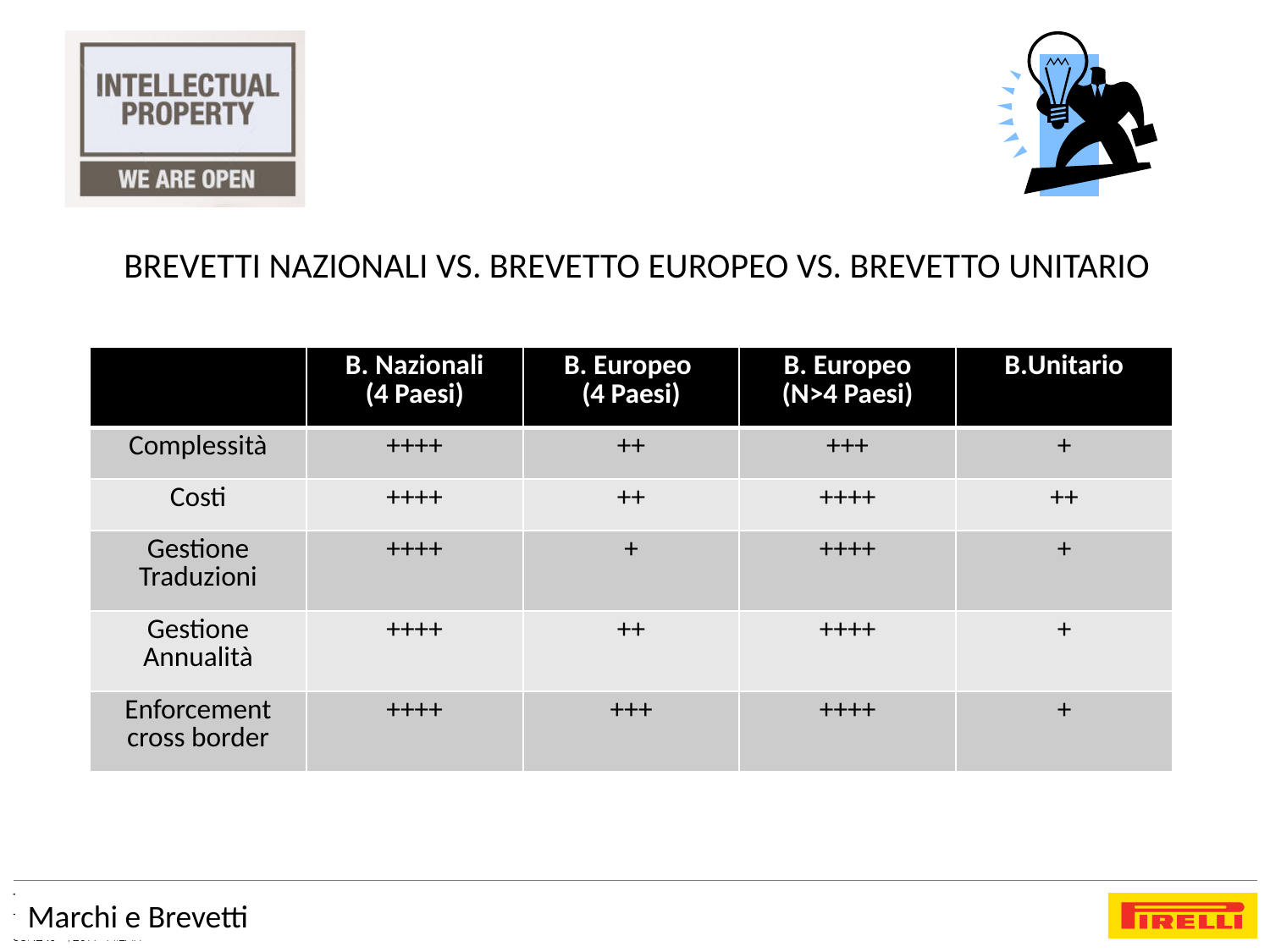

BREVETTI NAZIONALI VS. BREVETTO EUROPEO VS. BREVETTO UNITARIO
|  | B. Nazionali (4 Paesi) | B. Europeo (4 Paesi) | B. Europeo (N>4 Paesi) | B.Unitario |
| --- | --- | --- | --- | --- |
| Complessità | ++++ | ++ | +++ | + |
| Costi | ++++ | ++ | ++++ | ++ |
| Gestione Traduzioni | ++++ | + | ++++ | + |
| Gestione Annualità | ++++ | ++ | ++++ | + |
| Enforcement cross border | ++++ | +++ | ++++ | + |